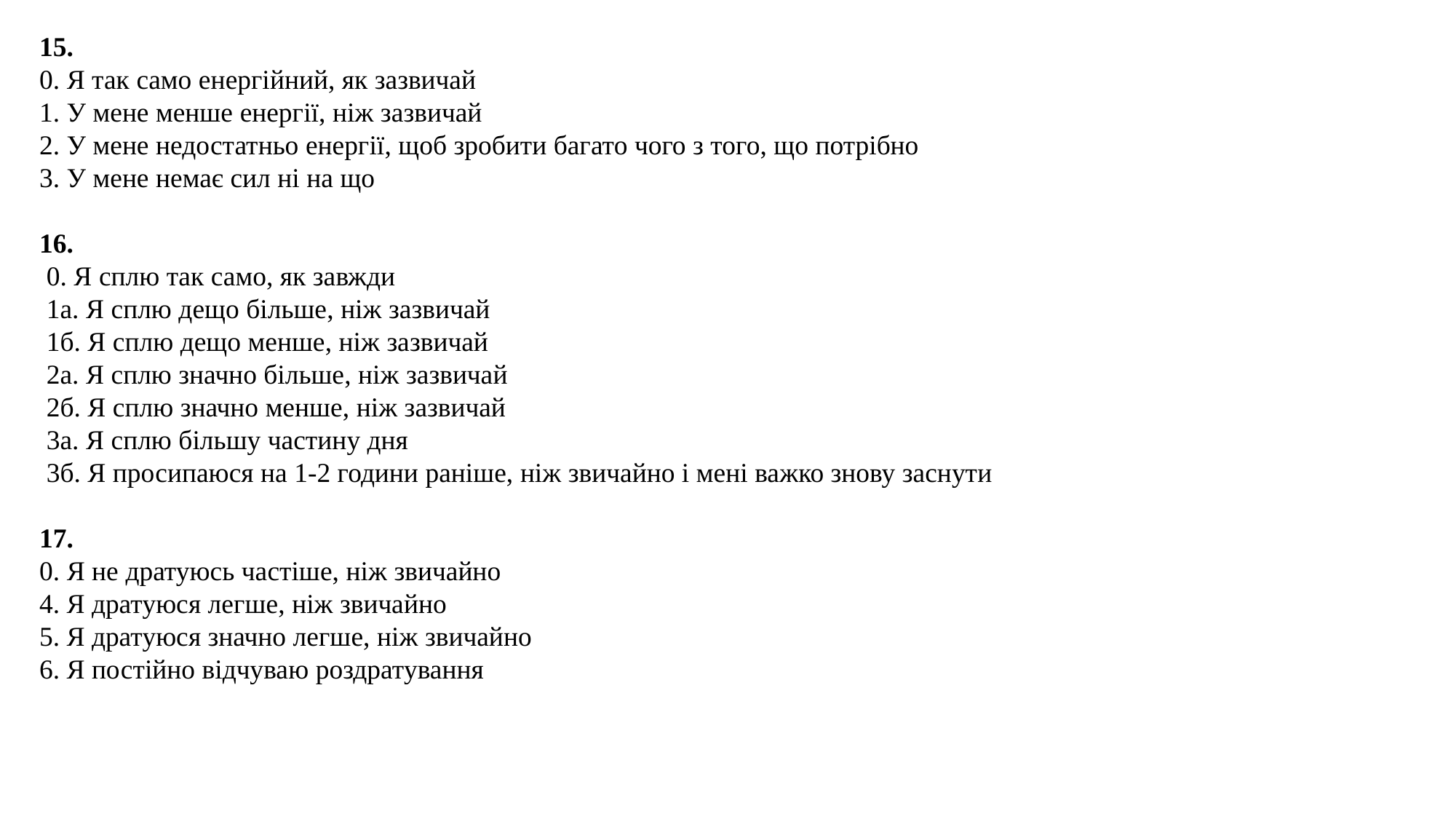

15.
0. Я так само енергійний, як зазвичай
У мене менше енергії, ніж зазвичай
У мене недостатньо енергії, щоб зробити багато чого з того, що потрібно
У мене немає сил ні на що

16.
 0. Я сплю так само, як завжди
 1а. Я сплю дещо більше, ніж зазвичай
 1б. Я сплю дещо менше, ніж зазвичай
 2а. Я сплю значно більше, ніж зазвичай
 2б. Я сплю значно менше, ніж зазвичай
 3а. Я сплю більшу частину дня
 3б. Я просипаюся на 1-2 години раніше, ніж звичайно і мені важко знову заснути

17.
0. Я не дратуюсь частіше, ніж звичайно
Я дратуюся легше, ніж звичайно
Я дратуюся значно легше, ніж звичайно
Я постійно відчуваю роздратування